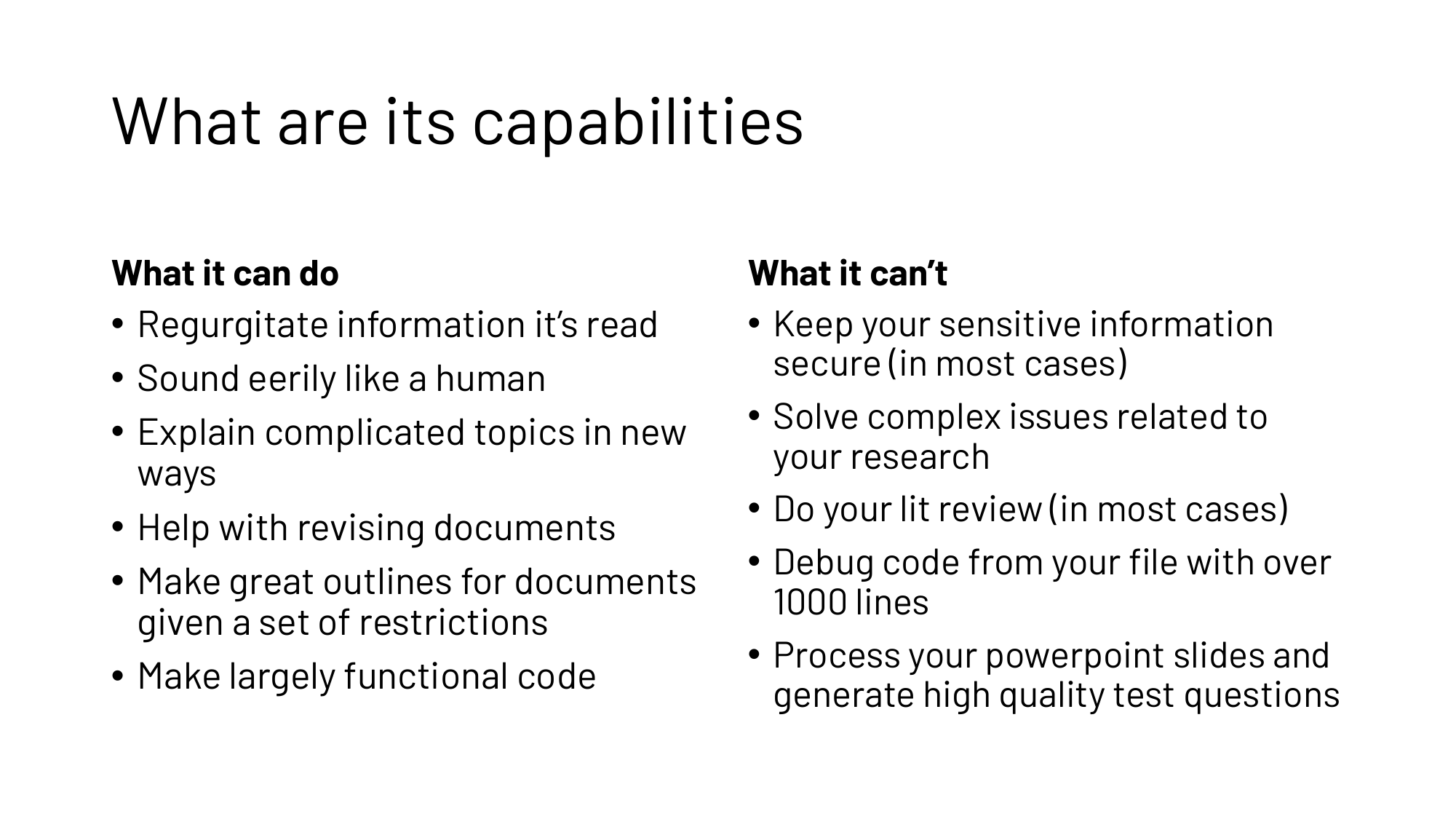

# What are its capabilities
What it can do
What it can’t
Regurgitate information it’s read
Sound eerily like a human
Explain complicated topics in new ways
Help with revising documents
Make great outlines for documents given a set of restrictions
Make largely functional code
Keep your sensitive information secure (in most cases)
Solve complex issues related to your research
Do your lit review (in most cases)
Debug code from your file with over 1000 lines
Process your powerpoint slides and generate high quality test questions